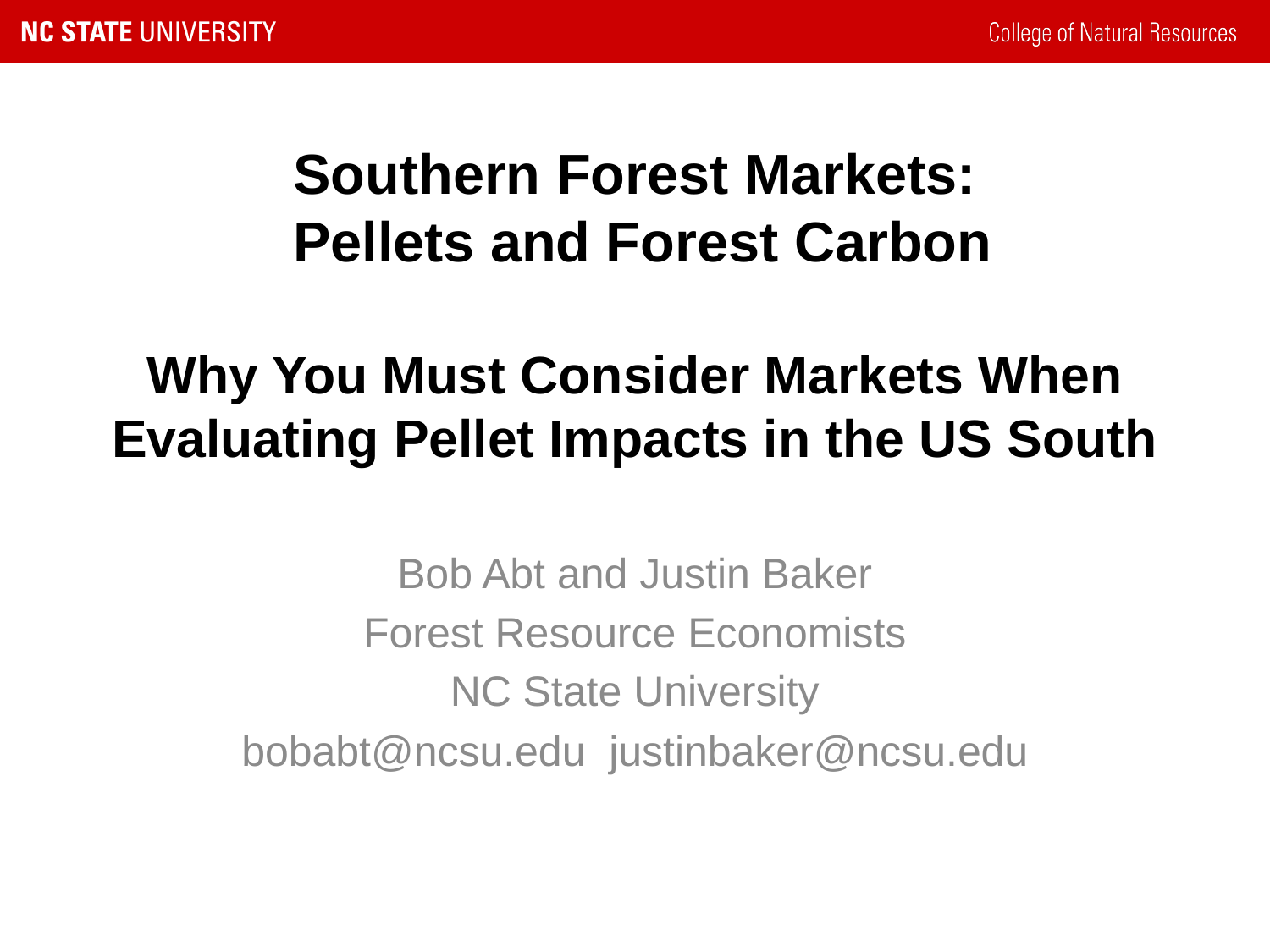

# Southern Forest Markets: Pellets and Forest Carbon Why You Must Consider Markets When Evaluating Pellet Impacts in the US South
Bob Abt and Justin Baker
Forest Resource Economists
NC State University
bobabt@ncsu.edu  justinbaker@ncsu.edu